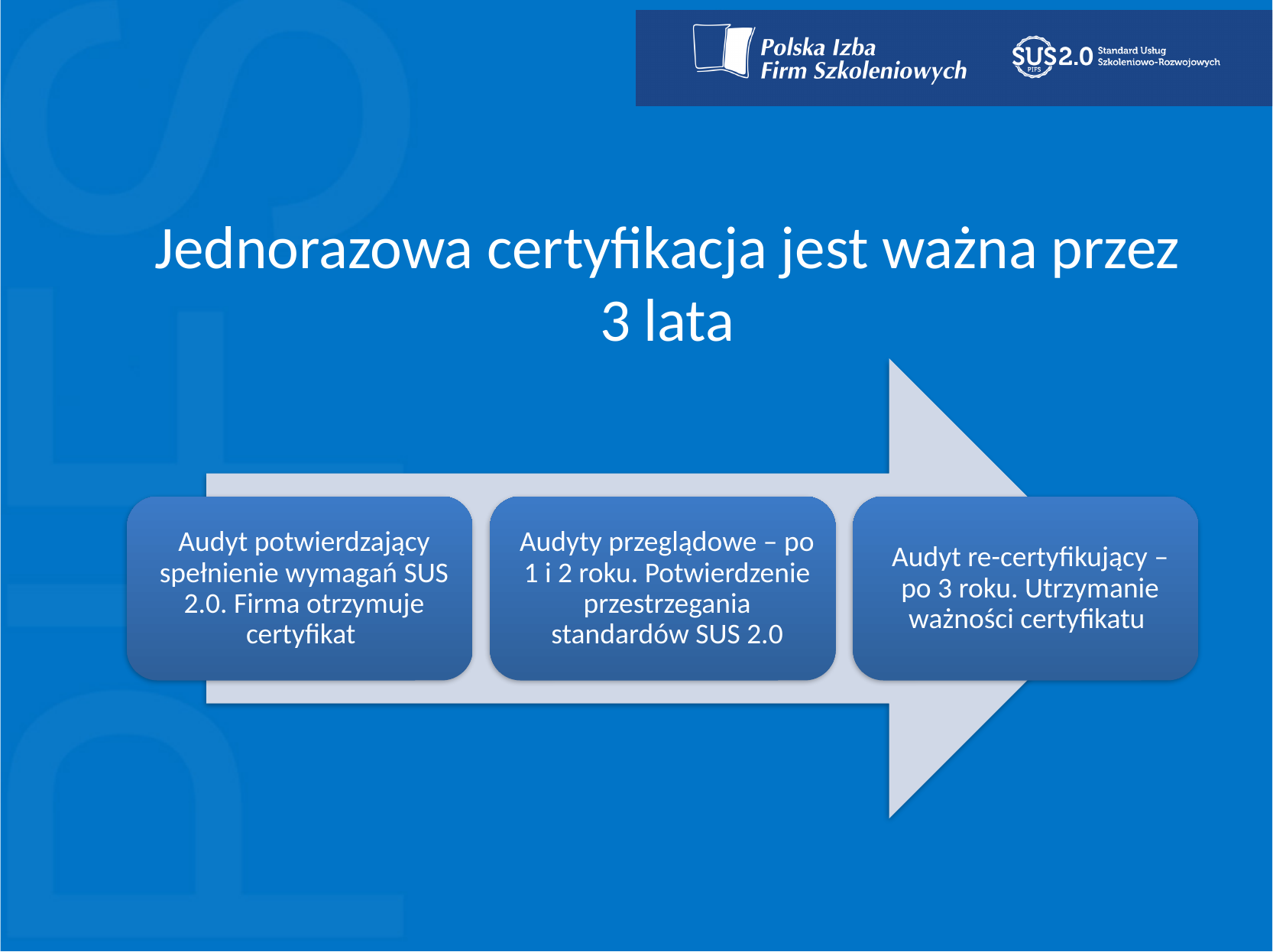

# Jednorazowa certyfikacja jest ważna przez 3 lata
Audyt potwierdzający spełnienie wymagań SUS 2.0. Firma otrzymuje certyfikat
Audyty przeglądowe – po 1 i 2 roku. Potwierdzenie przestrzegania standardów SUS 2.0
Audyt re-certyfikujący – po 3 roku. Utrzymanie ważności certyfikatu